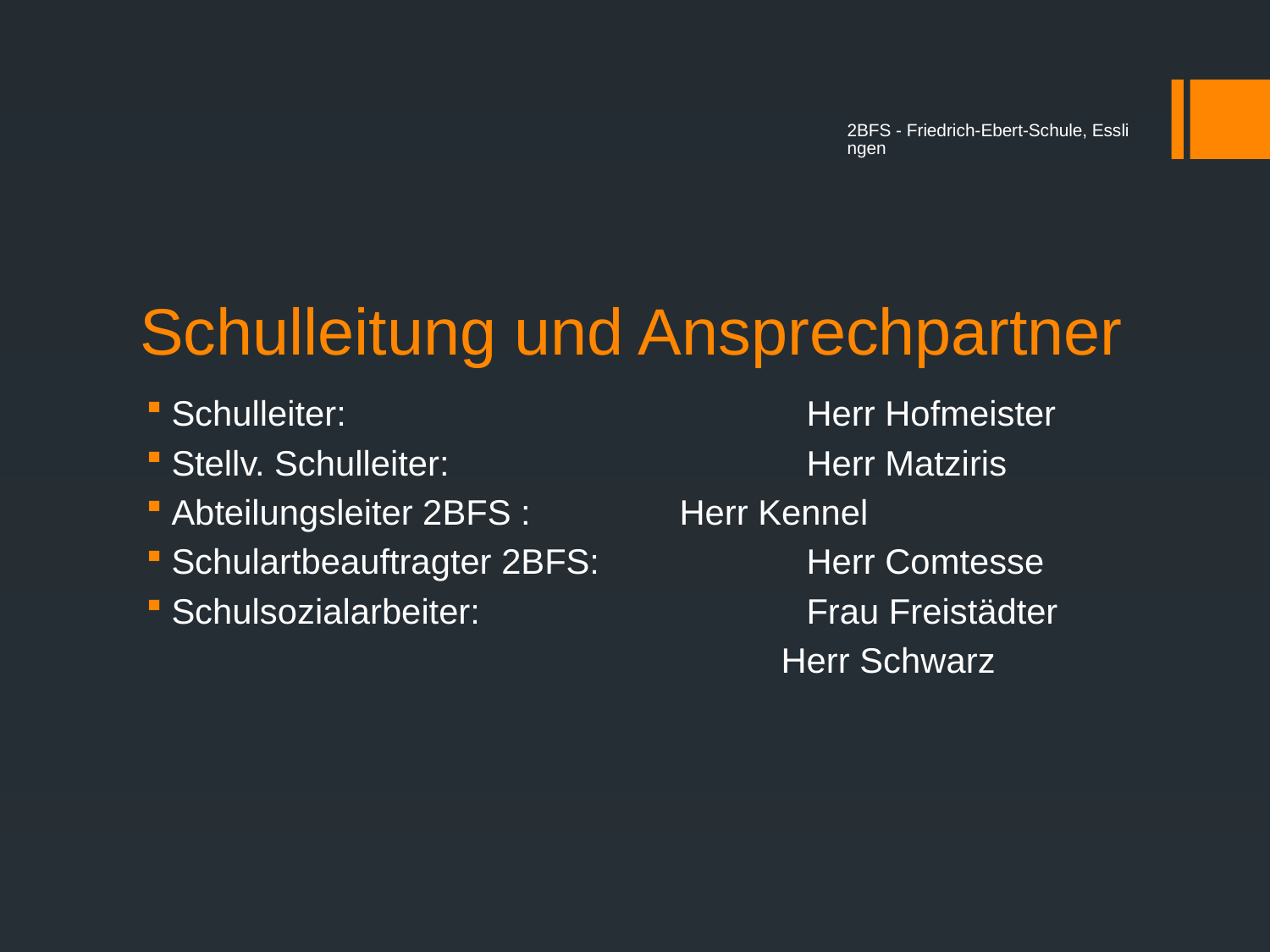

2BFS - Friedrich-Ebert-Schule, Esslingen
# Schulleitung und Ansprechpartner
Schulleiter:				Herr Hofmeister
Stellv. Schulleiter:			Herr Matziris
Abteilungsleiter 2BFS :		Herr Kennel
Schulartbeauftragter 2BFS:		Herr Comtesse
Schulsozialarbeiter:			Frau Freistädter
					Herr Schwarz